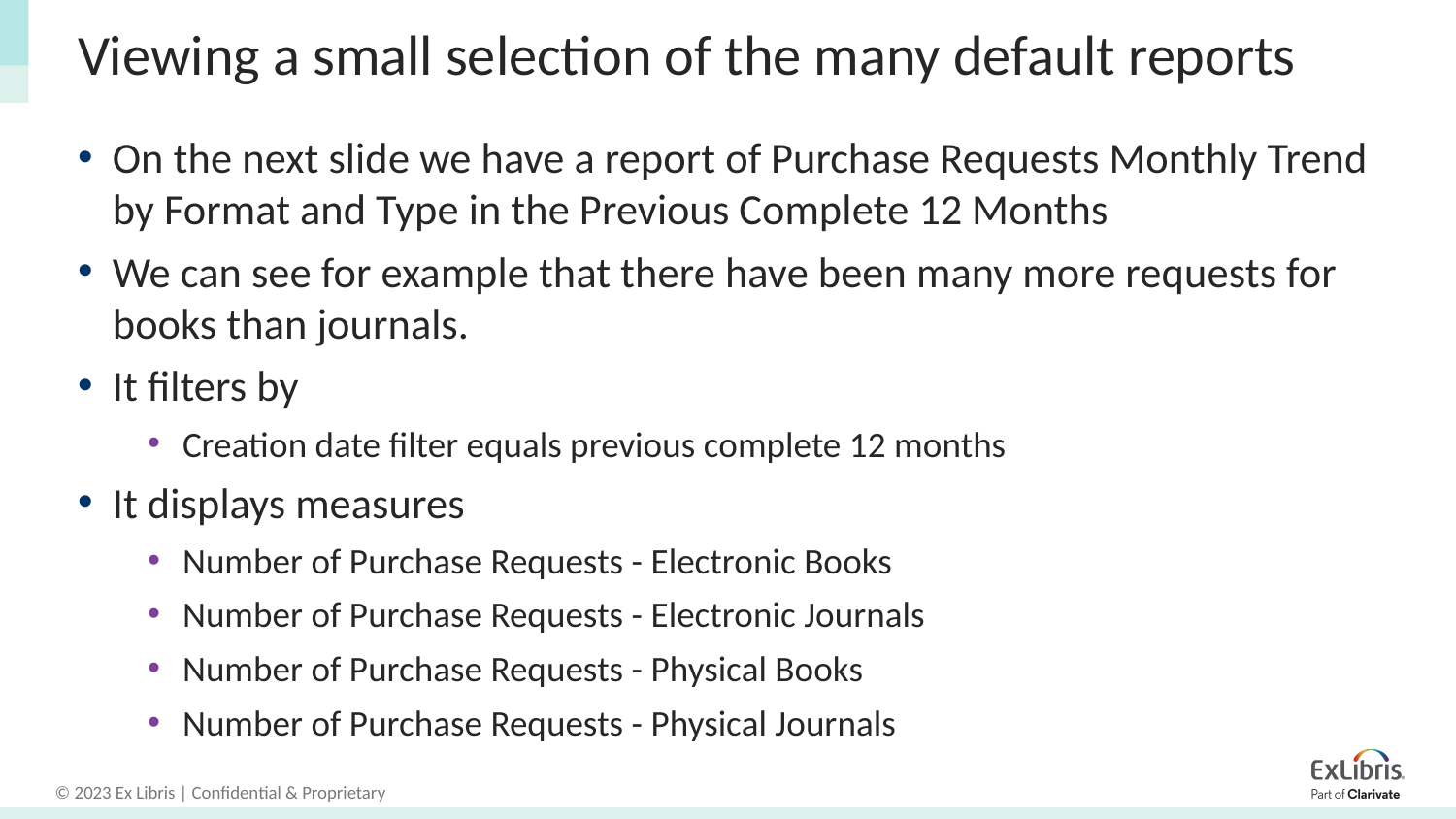

# Viewing a small selection of the many default reports
On the next slide we have a report of Purchase Requests Monthly Trend by Format and Type in the Previous Complete 12 Months
We can see for example that there have been many more requests for books than journals.
It filters by
Creation date filter equals previous complete 12 months
It displays measures
Number of Purchase Requests - Electronic Books
Number of Purchase Requests - Electronic Journals
Number of Purchase Requests - Physical Books
Number of Purchase Requests - Physical Journals